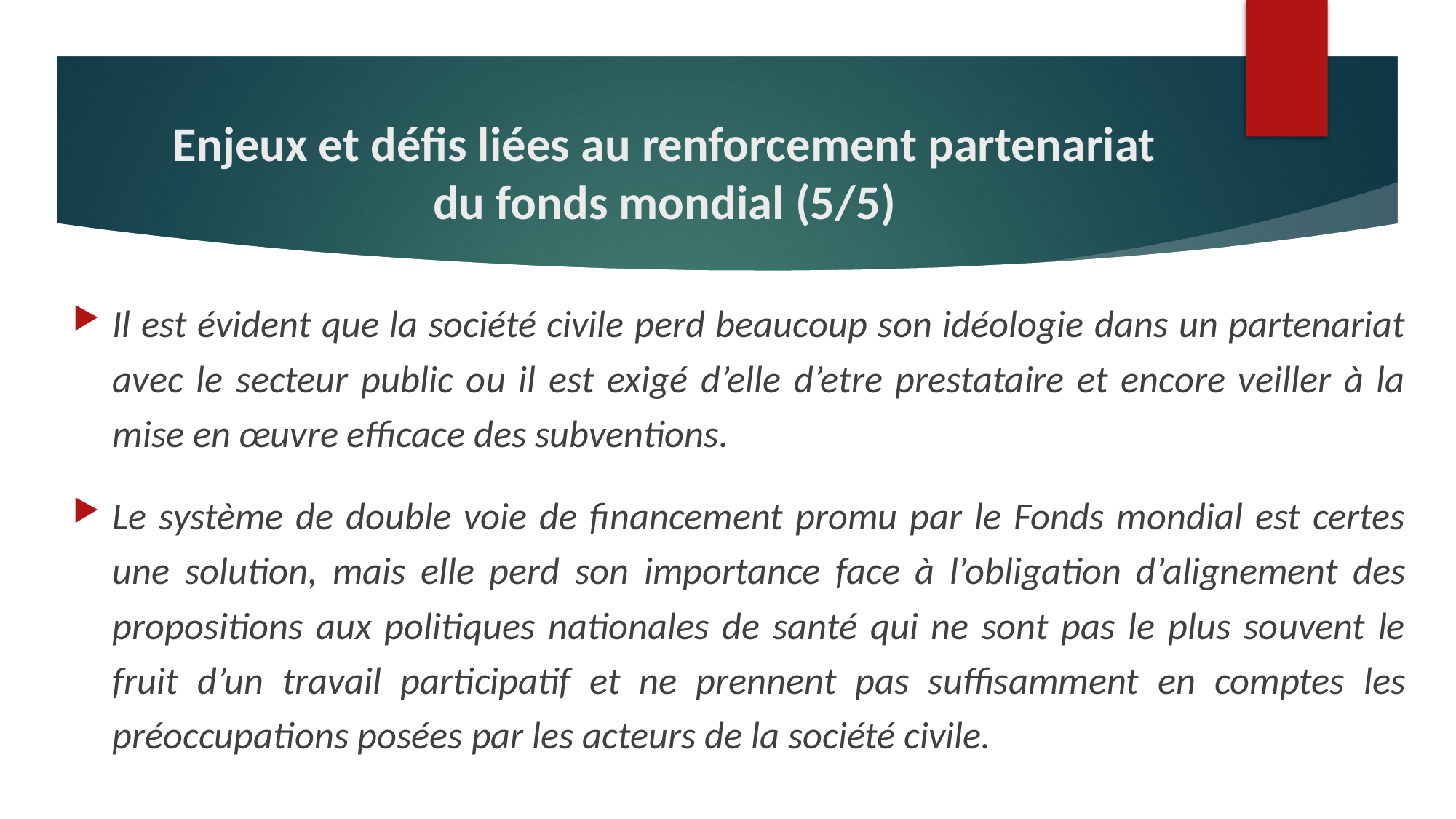

# Enjeux et défis liées au renforcement partenariat du fonds mondial (5/5)
Il est évident que la société civile perd beaucoup son idéologie dans un partenariat avec le secteur public ou il est exigé d’elle d’etre prestataire et encore veiller à la mise en œuvre efficace des subventions.
Le système de double voie de financement promu par le Fonds mondial est certes une solution, mais elle perd son importance face à l’obligation d’alignement des propositions aux politiques nationales de santé qui ne sont pas le plus souvent le fruit d’un travail participatif et ne prennent pas suffisamment en comptes les préoccupations posées par les acteurs de la société civile.